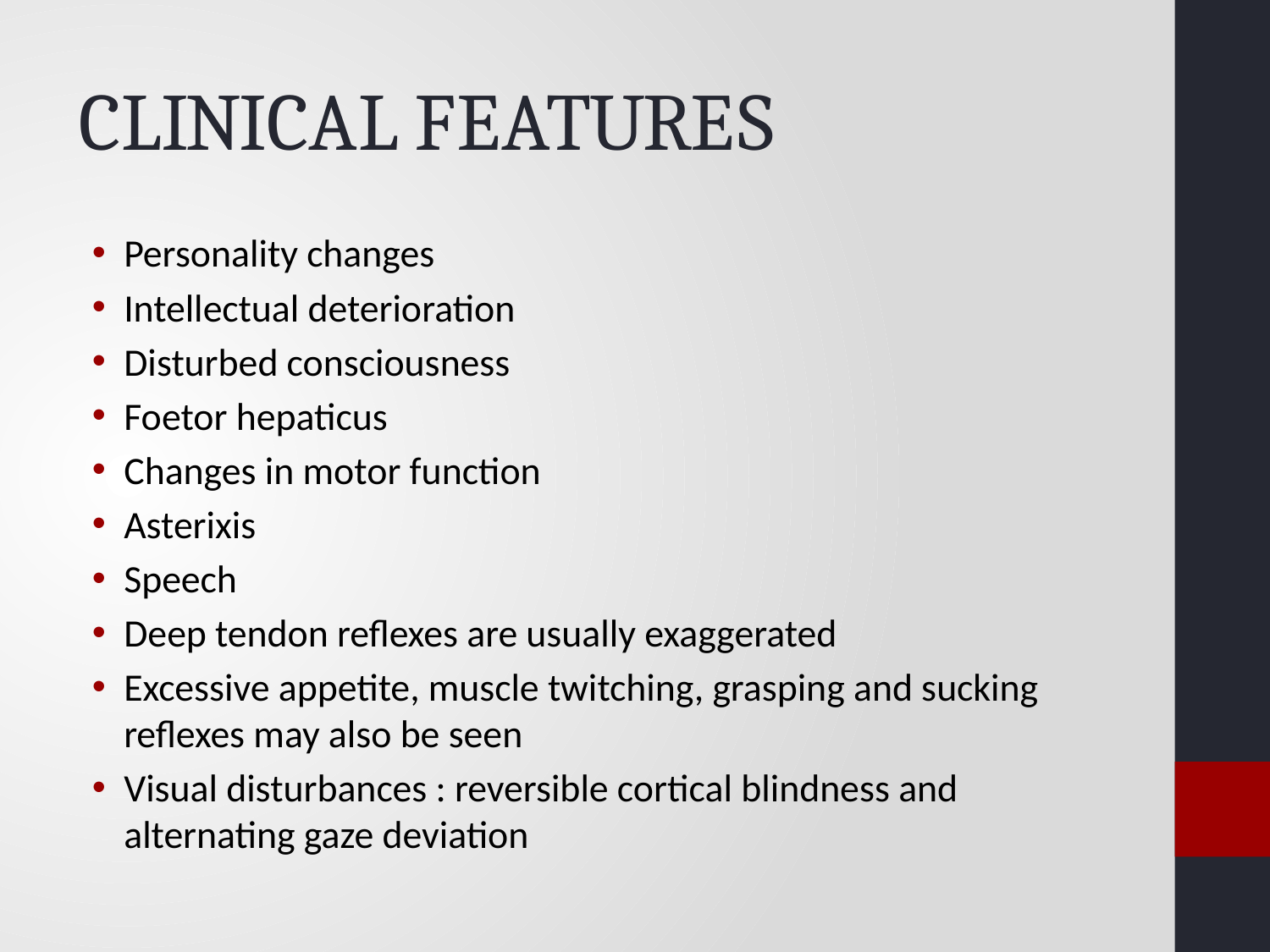

# CLINICAL FEATURES
Personality changes
Intellectual deterioration
Disturbed consciousness
Foetor hepaticus
Changes in motor function
Asterixis
Speech
Deep tendon reflexes are usually exaggerated
Excessive appetite, muscle twitching, grasping and sucking reflexes may also be seen
Visual disturbances : reversible cortical blindness and alternating gaze deviation